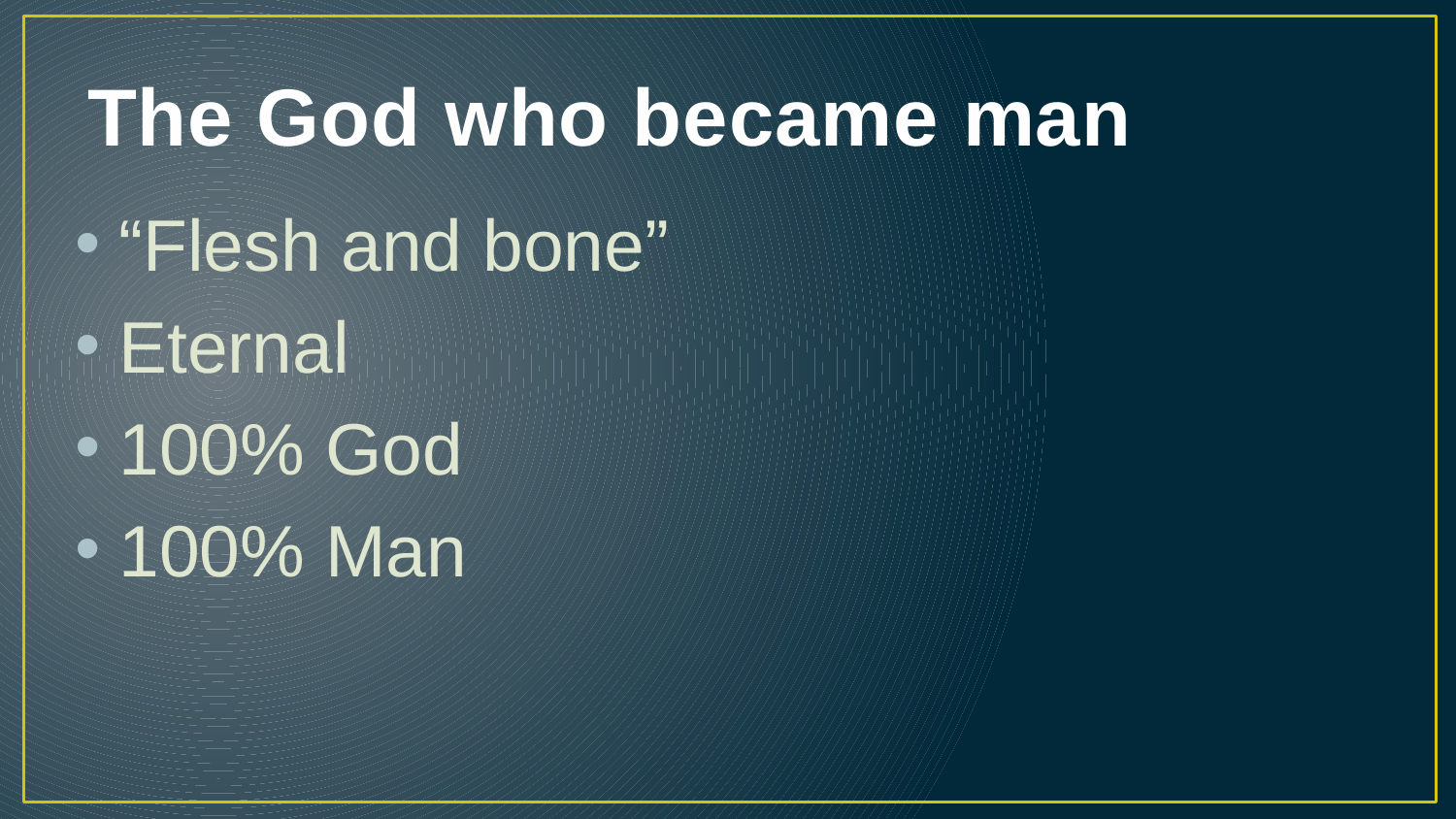

# The God who became man
“Flesh and bone”
Eternal
100% God
100% Man